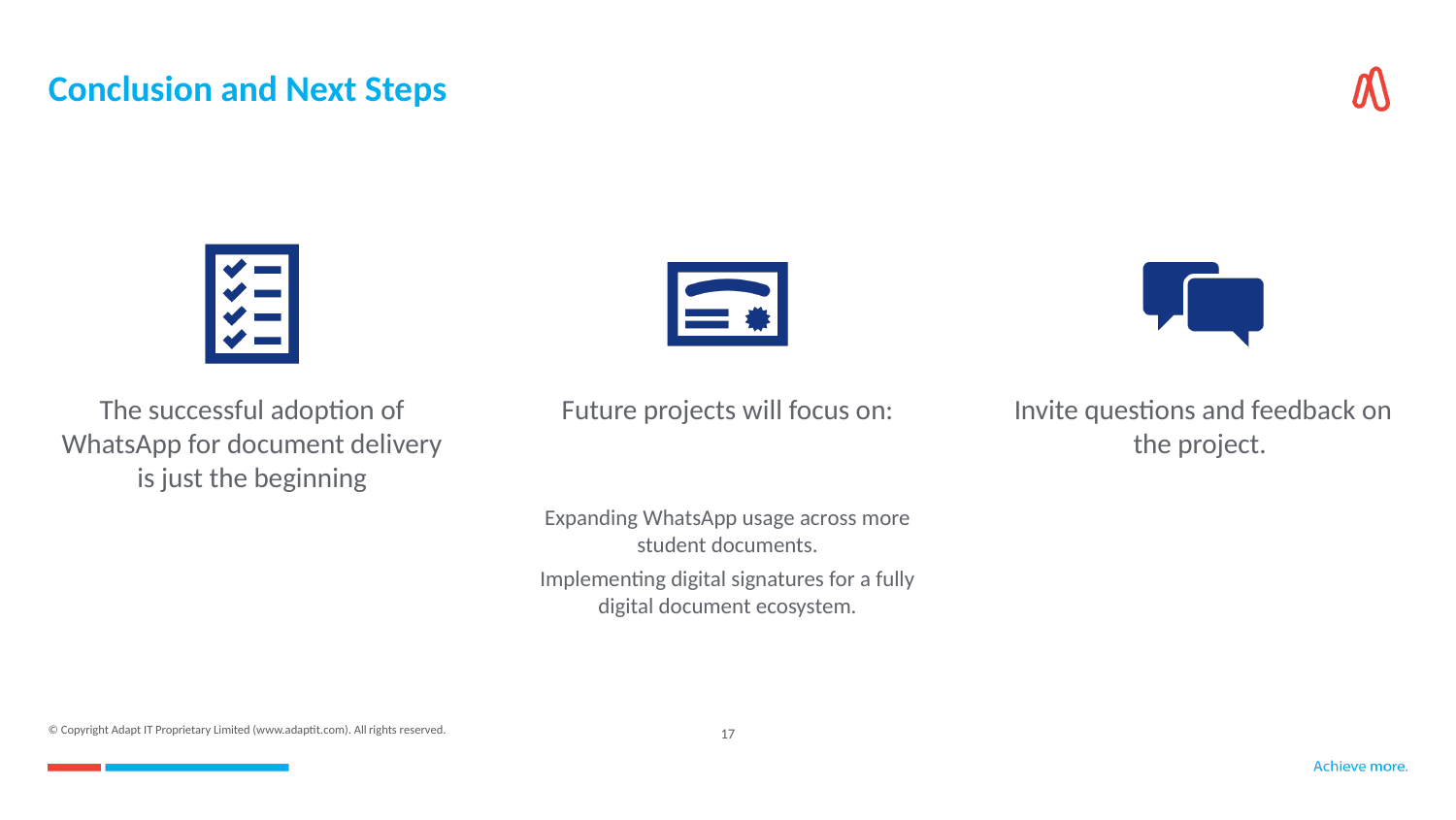

# Conclusion and Next Steps
The successful adoption of WhatsApp for document delivery is just the beginning
Future projects will focus on:
Expanding WhatsApp usage across more student documents.
Implementing digital signatures for a fully digital document ecosystem.
Invite questions and feedback on the project.